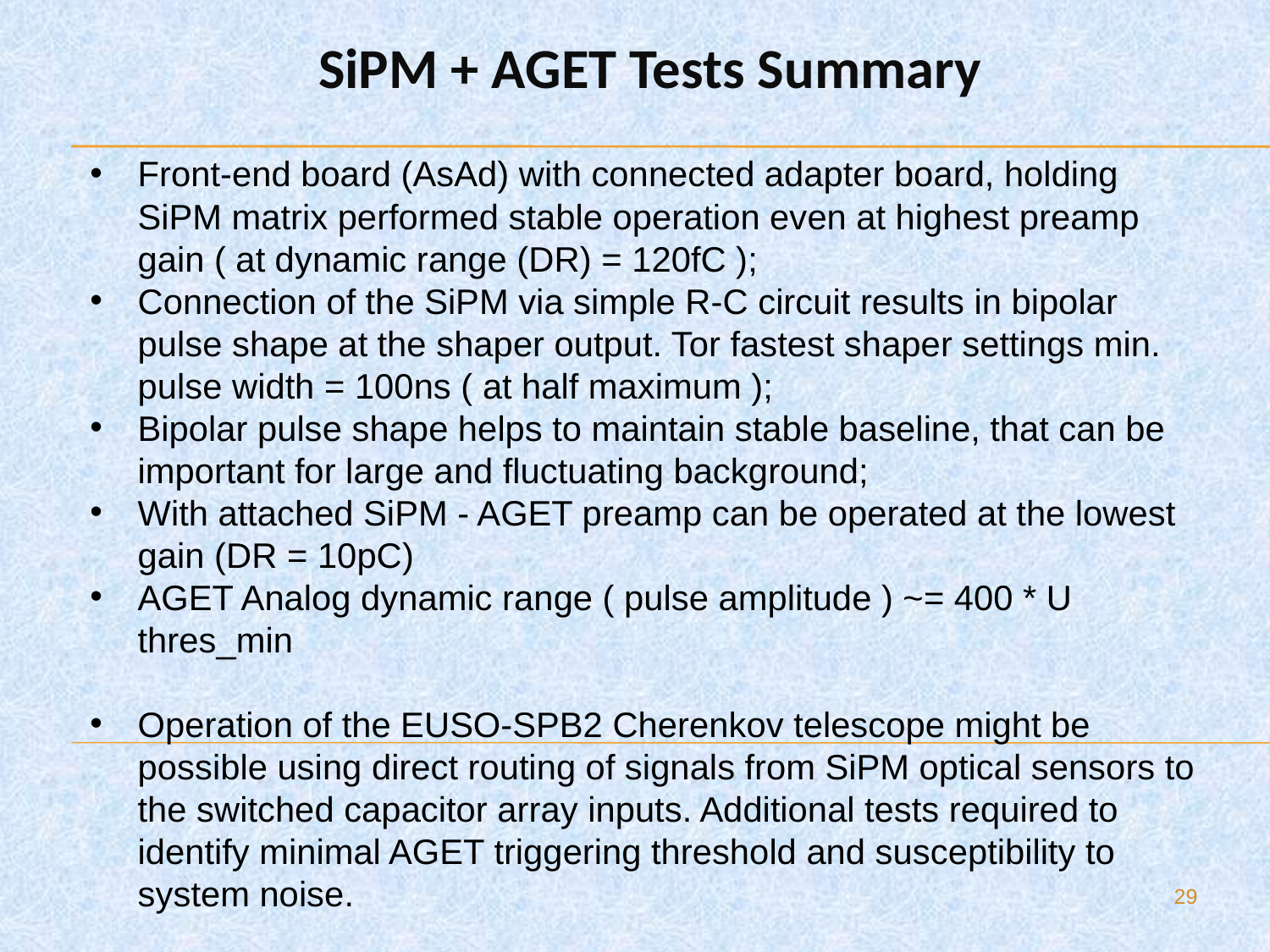

SiPM + AGET Tests Summary
Front-end board (AsAd) with connected adapter board, holding SiPM matrix performed stable operation even at highest preamp gain ( at dynamic range (DR) = 120fC );
Connection of the SiPM via simple R-C circuit results in bipolar pulse shape at the shaper output. Tor fastest shaper settings min. pulse width = 100ns ( at half maximum );
Bipolar pulse shape helps to maintain stable baseline, that can be important for large and fluctuating background;
With attached SiPM - AGET preamp can be operated at the lowest gain (DR = 10pC)
AGET Analog dynamic range ( pulse amplitude ) ~= 400 * U thres_min

Operation of the EUSO-SPB2 Cherenkov telescope might be possible using direct routing of signals from SiPM optical sensors to the switched capacitor array inputs. Additional tests required to identify minimal AGET triggering threshold and susceptibility to system noise.
29